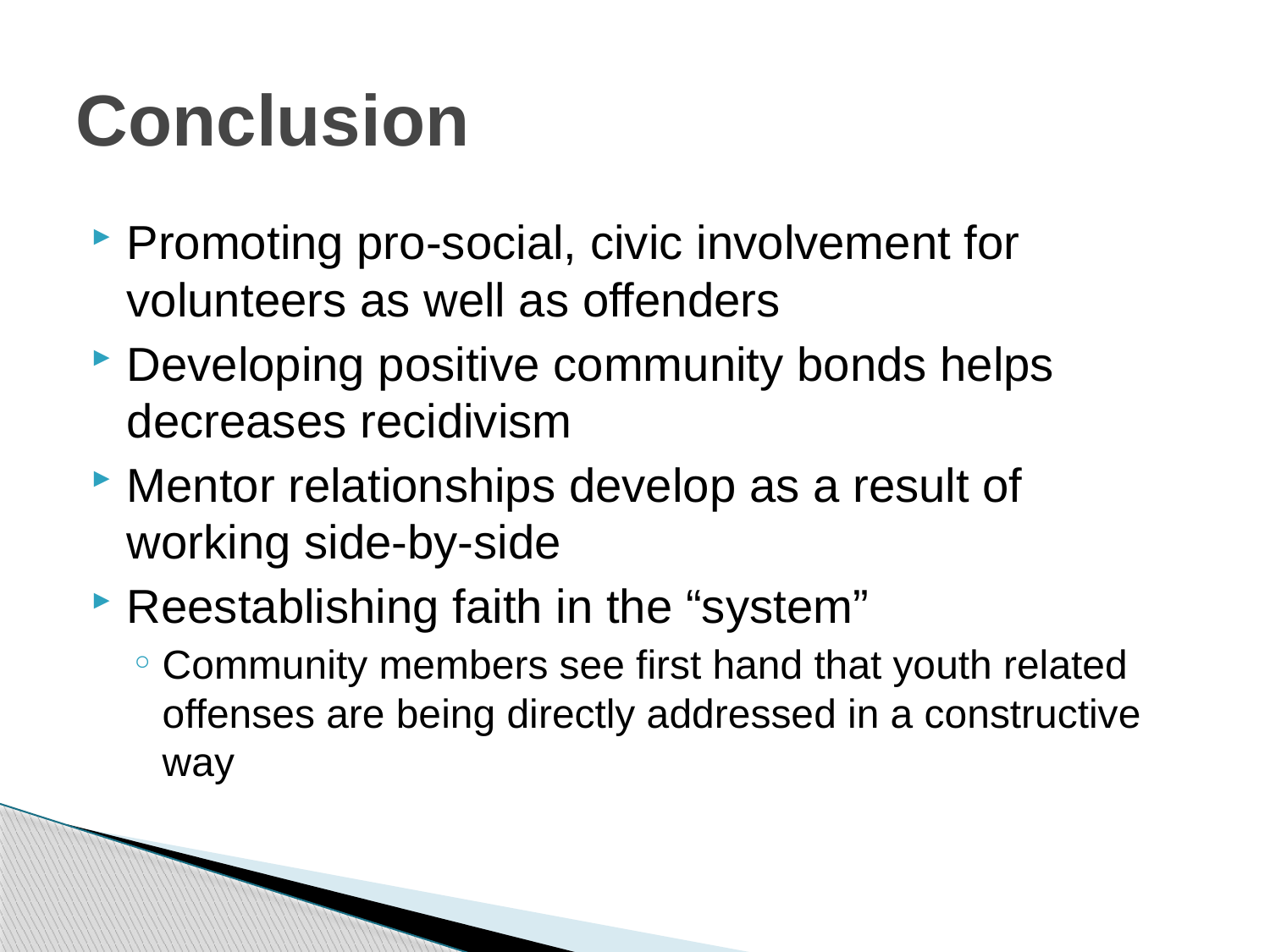

# Conclusion
Promoting pro-social, civic involvement for volunteers as well as offenders
Developing positive community bonds helps decreases recidivism
Mentor relationships develop as a result of working side-by-side
Reestablishing faith in the “system”
Community members see first hand that youth related offenses are being directly addressed in a constructive way